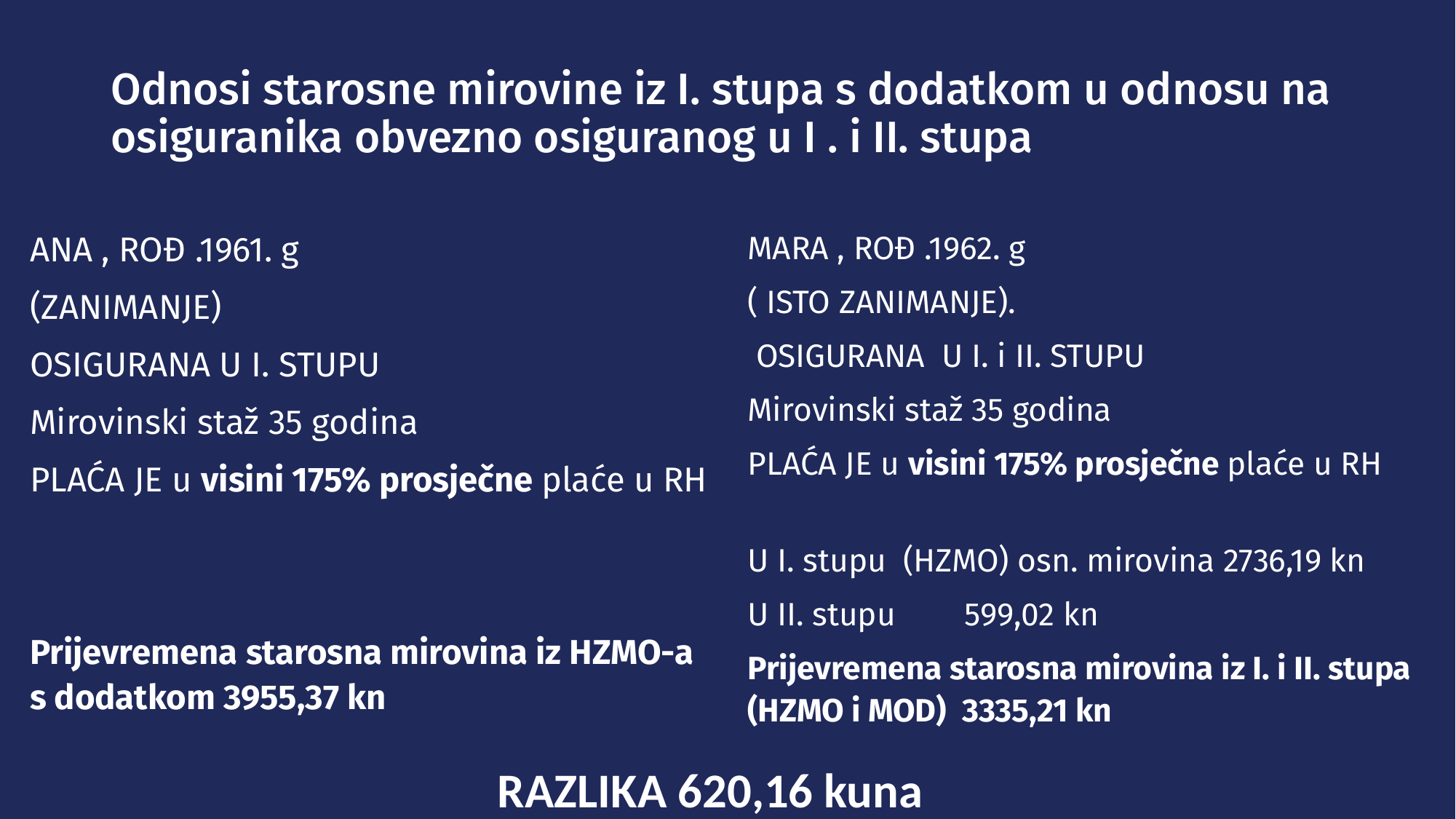

#
Odnosi starosne mirovine iz I. stupa s dodatkom u odnosu na osiguranika obvezno osiguranog u I . i II. stupa
ANA , ROĐ .1961. g
(ZANIMANJE)
OSIGURANA U I. STUPU
Mirovinski staž 35 godina
PLAĆA JE u visini 175% prosječne plaće u RH

Prijevremena starosna mirovina iz HZMO-a s dodatkom 3955,37 kn

MARA , ROĐ .1962. g
( ISTO ZANIMANJE).
 OSIGURANA  U I. i II. STUPU
Mirovinski staž 35 godina
PLAĆA JE u visini 175% prosječne plaće u RH
U I. stupu  (HZMO) osn. mirovina 2736,19 kn
U II. stupu 			      599,02 kn
Prijevremena starosna mirovina iz I. i II. stupa (HZMO i MOD)  3335,21 kn

RAZLIKA 620,16 kuna